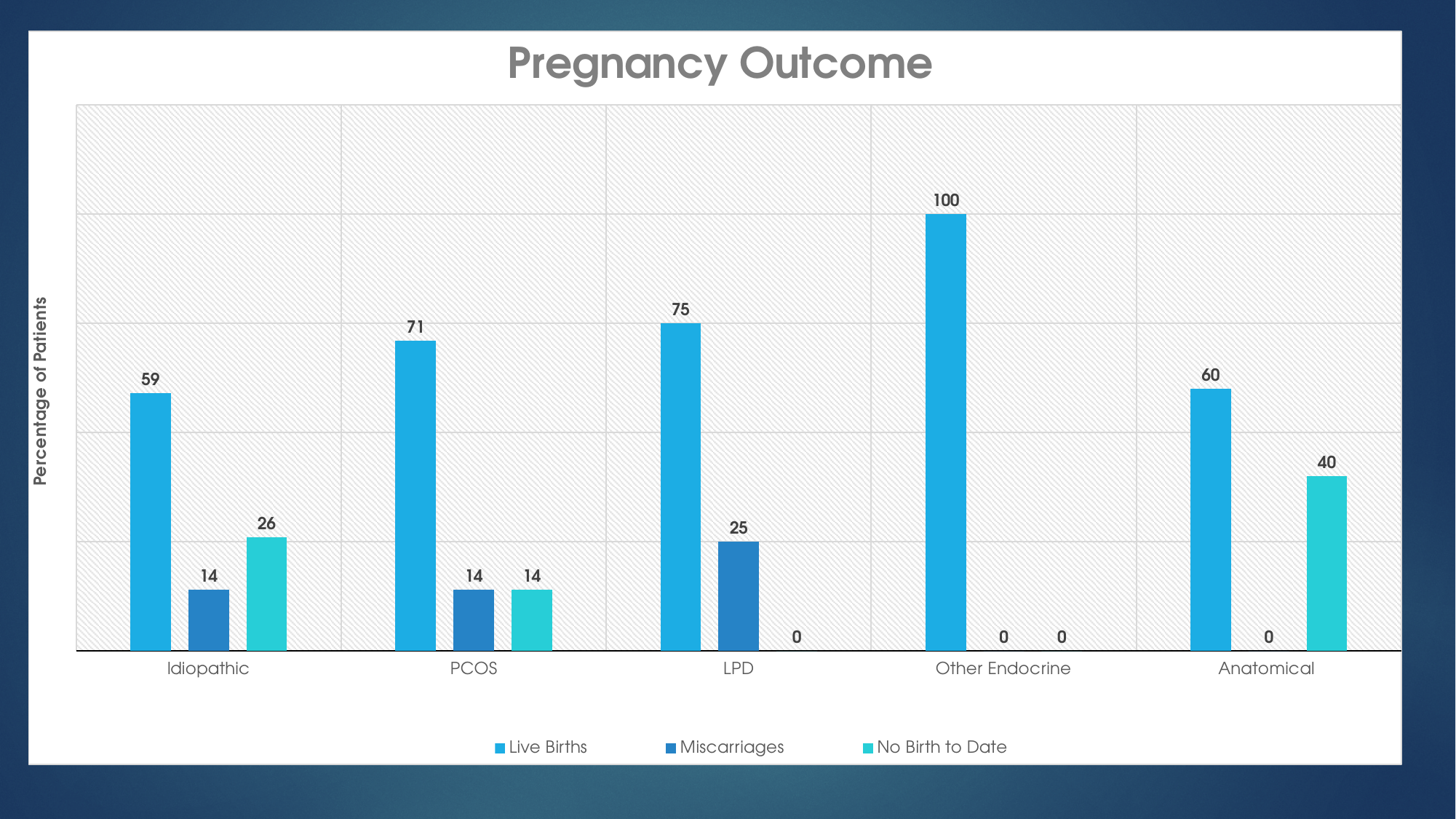

### Chart: Pregnancy Outcome

| Category | Live Births | Miscarriages | No Birth to Date |
|---|---|---|---|
| Idiopathic | 59.0 | 14.0 | 26.0 |
| PCOS | 71.0 | 14.0 | 14.0 |
| LPD | 75.0 | 25.0 | 0.0 |
| Other Endocrine | 100.0 | 0.0 | 0.0 |
| Anatomical  | 60.0 | 0.0 | 40.0 |